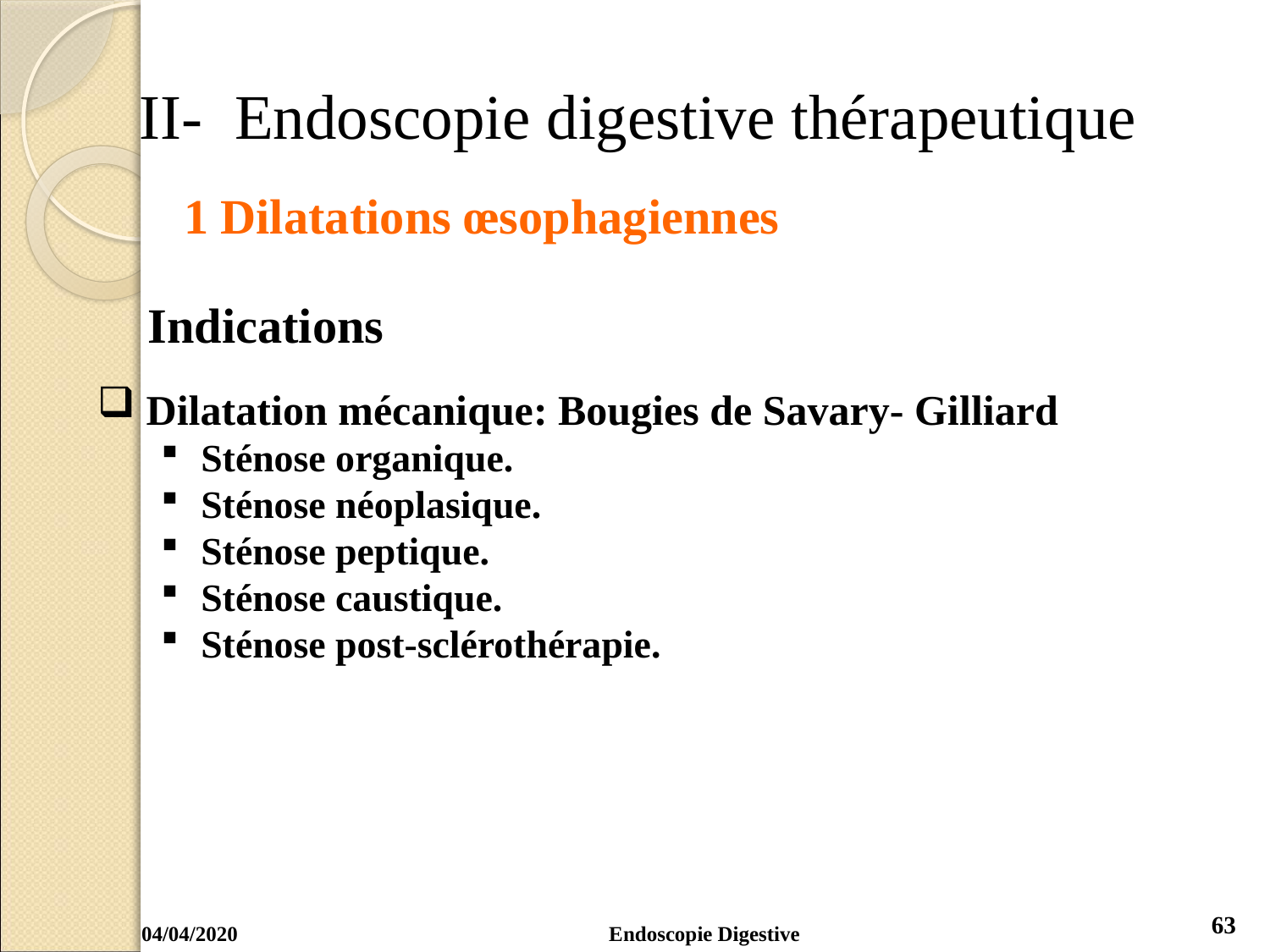

II-  Endoscopie digestive thérapeutique
  1 Dilatations œsophagiennes

 Indications

 Dilatation mécanique: Bougies de Savary- Gilliard
 Sténose organique.
 Sténose néoplasique.
 Sténose peptique.
 Sténose caustique.
 Sténose post-sclérothérapie.

       63
Endoscopie Digestive
04/04/2020